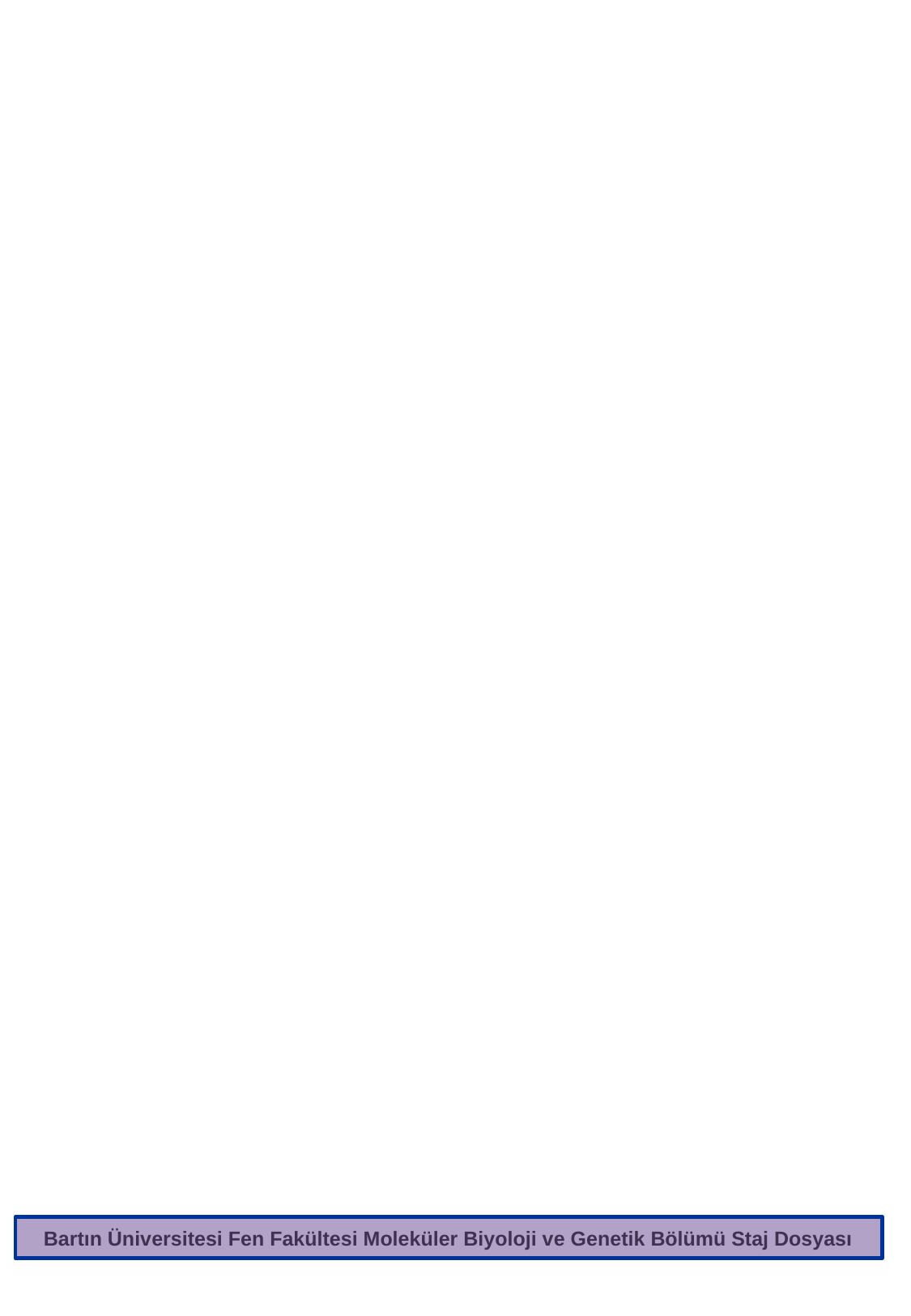

Bartın Üniversitesi Fen Fakültesi Moleküler Biyoloji ve Genetik Bölümü Staj Dosyası